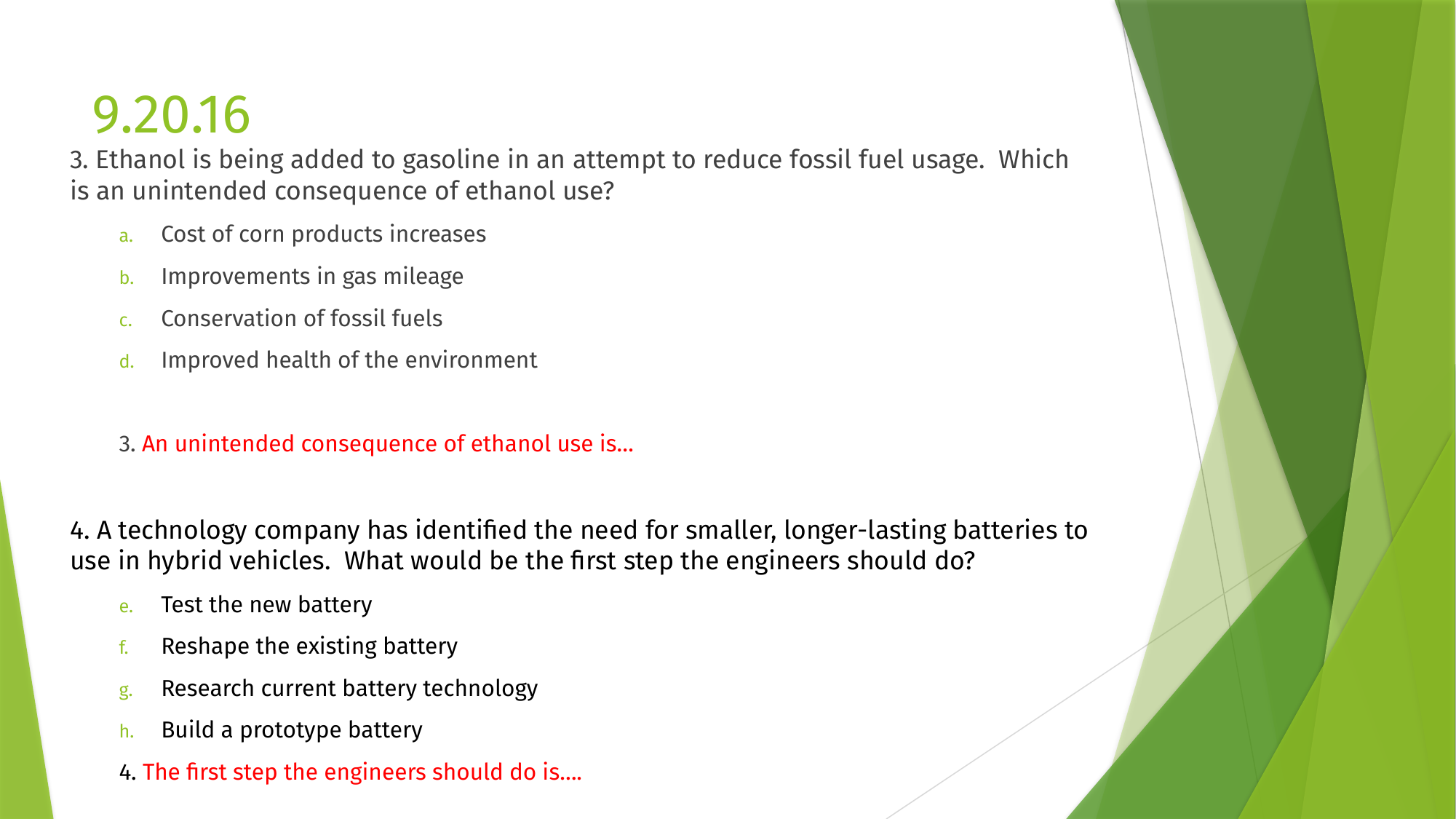

# 9.20.16
3. Ethanol is being added to gasoline in an attempt to reduce fossil fuel usage.  Which is an unintended consequence of ethanol use?
Cost of corn products increases
Improvements in gas mileage
Conservation of fossil fuels
Improved health of the environment

3. An unintended consequence of ethanol use is…

4. A technology company has identified the need for smaller, longer-lasting batteries to use in hybrid vehicles.  What would be the first step the engineers should do?
Test the new battery
Reshape the existing battery
Research current battery technology
Build a prototype battery
4. The first step the engineers should do is….